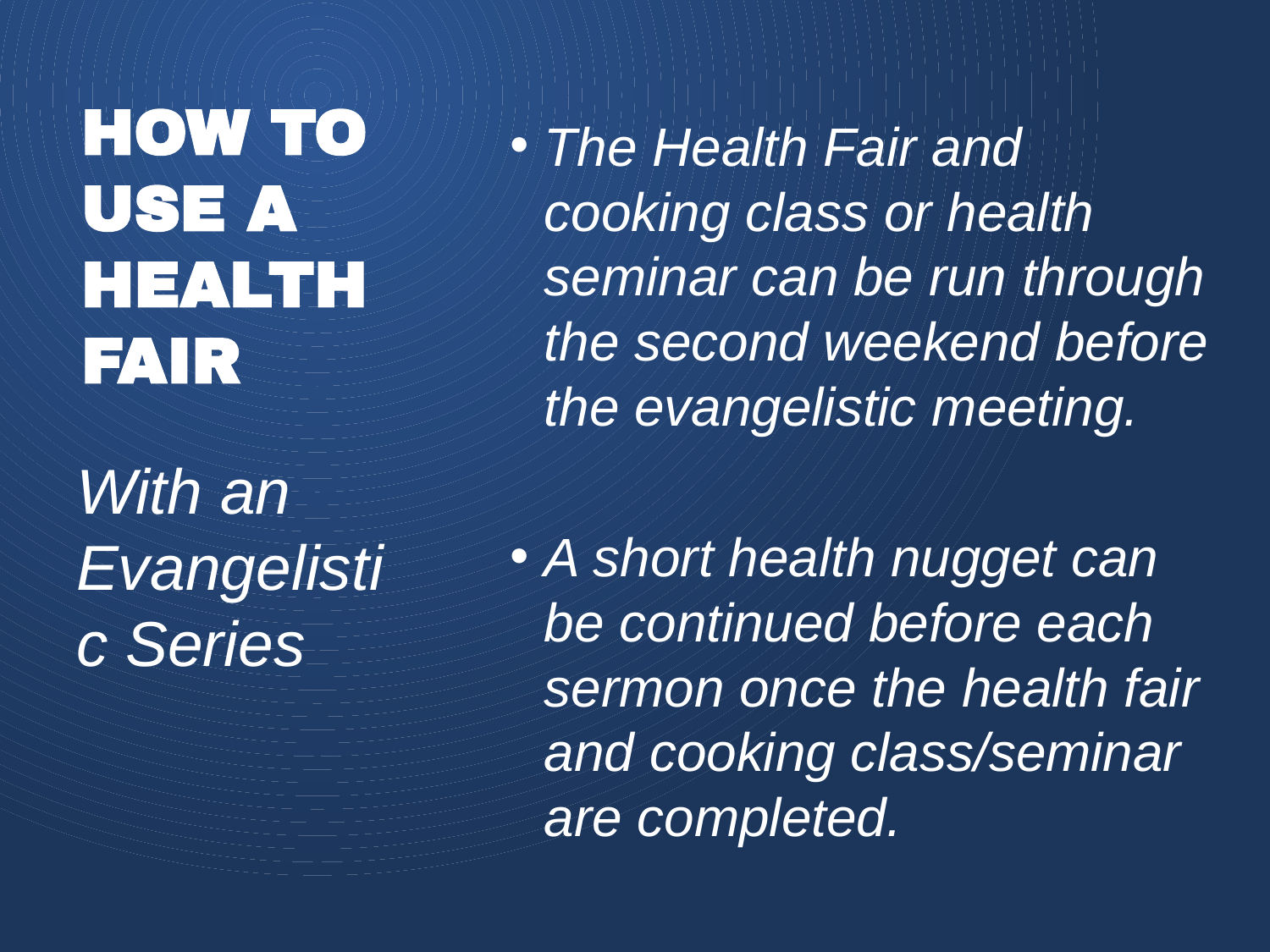

# How to Use a Health Fair
The Health Fair and cooking class or health seminar can be run through the second weekend before the evangelistic meeting.

A short health nugget can be continued before each sermon once the health fair and cooking class/seminar are completed.

With an Evangelistic Series